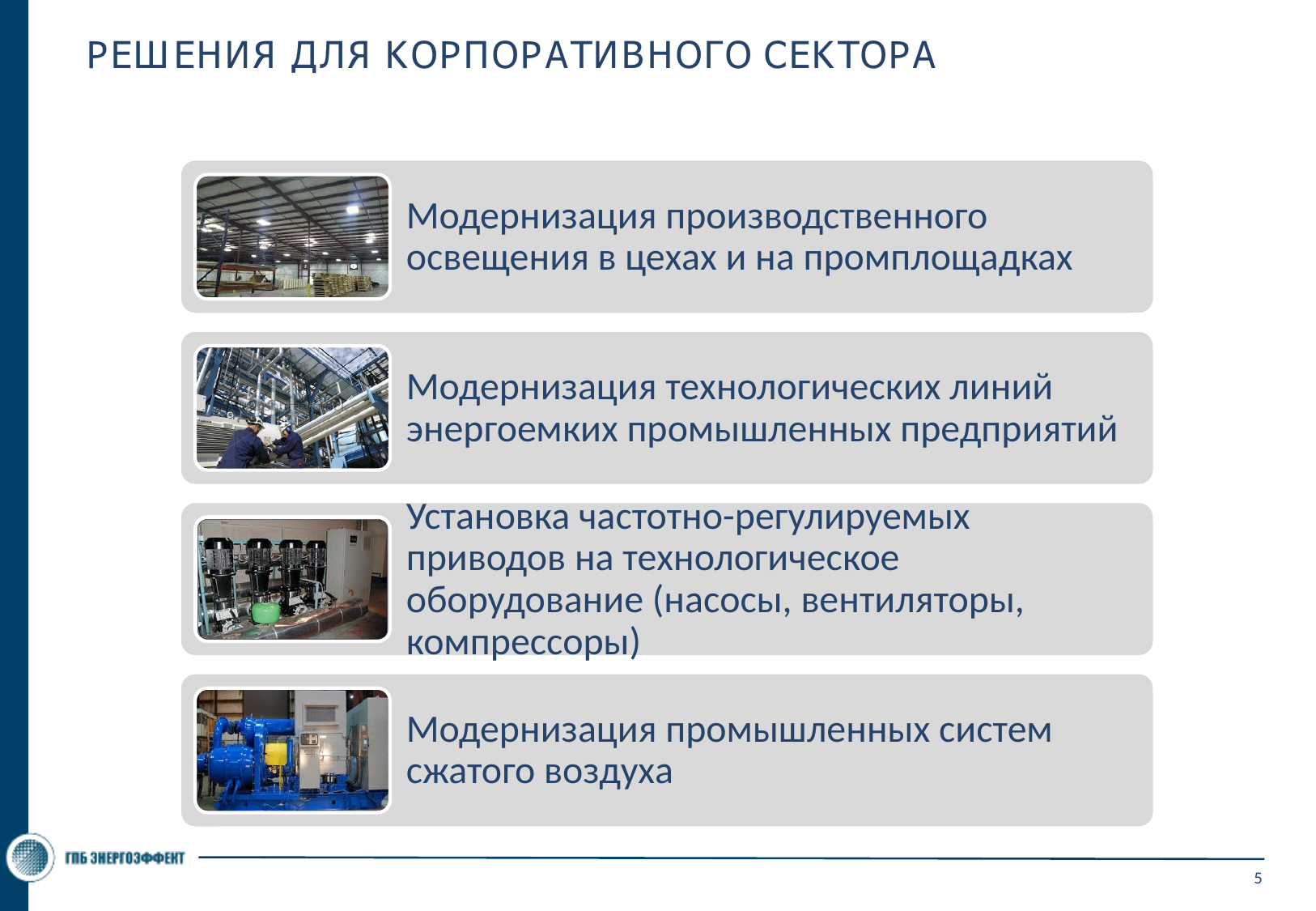

РЕШЕНИЯ ДЛЯ КОРПОРАТИВНОГО СЕКТОРА
Модернизация производственного освещения в цехах и на промплощадках
Модернизация технологических линий энергоемких промышленных предприятий
Установка частотно-регулируемых приводов на технологическое оборудование (насосы, вентиляторы, компрессоры)
Модернизация промышленных систем  сжатого воздуха